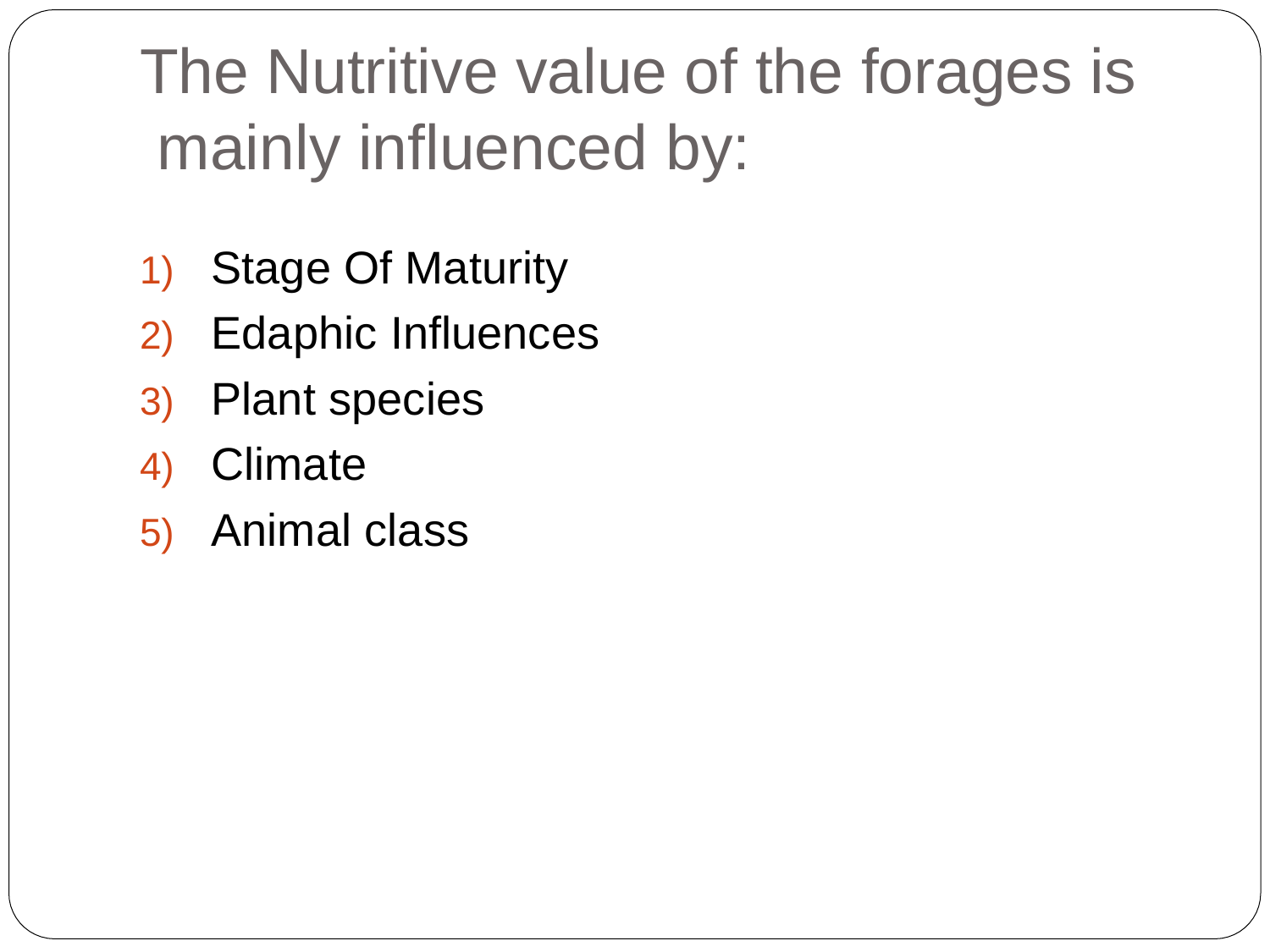

# The Nutritive value of the forages is  mainly influenced by:
Stage Of Maturity
Edaphic Influences
Plant species
Climate
Animal class